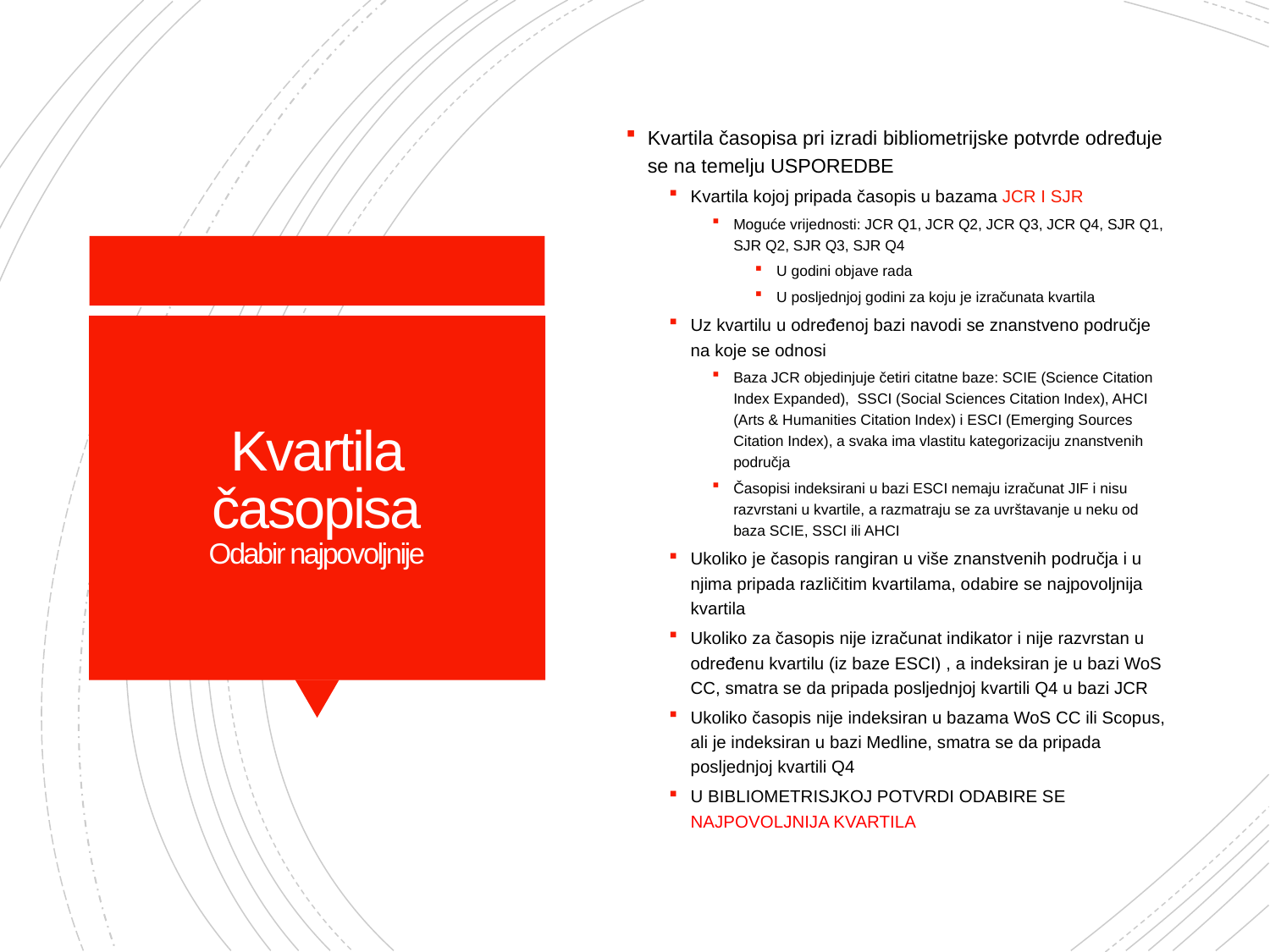

Kvartila časopisa pri izradi bibliometrijske potvrde određuje se na temelju USPOREDBE
Kvartila kojoj pripada časopis u bazama JCR I SJR
Moguće vrijednosti: JCR Q1, JCR Q2, JCR Q3, JCR Q4, SJR Q1, SJR Q2, SJR Q3, SJR Q4
U godini objave rada
U posljednjoj godini za koju je izračunata kvartila
Uz kvartilu u određenoj bazi navodi se znanstveno područje na koje se odnosi
Baza JCR objedinjuje četiri citatne baze: SCIE (Science Citation Index Expanded),  SSCI (Social Sciences Citation Index), AHCI (Arts & Humanities Citation Index) i ESCI (Emerging Sources Citation Index), a svaka ima vlastitu kategorizaciju znanstvenih područja
Časopisi indeksirani u bazi ESCI nemaju izračunat JIF i nisu razvrstani u kvartile, a razmatraju se za uvrštavanje u neku od baza SCIE, SSCI ili AHCI
Ukoliko je časopis rangiran u više znanstvenih područja i u njima pripada različitim kvartilama, odabire se najpovoljnija kvartila
Ukoliko za časopis nije izračunat indikator i nije razvrstan u određenu kvartilu (iz baze ESCI) , a indeksiran je u bazi WoS CC, smatra se da pripada posljednjoj kvartili Q4 u bazi JCR
Ukoliko časopis nije indeksiran u bazama WoS CC ili Scopus, ali je indeksiran u bazi Medline, smatra se da pripada posljednjoj kvartili Q4
U BIBLIOMETRISJKOJ POTVRDI ODABIRE SE NAJPOVOLJNIJA KVARTILA
# Kvartila časopisa Odabir najpovoljnije